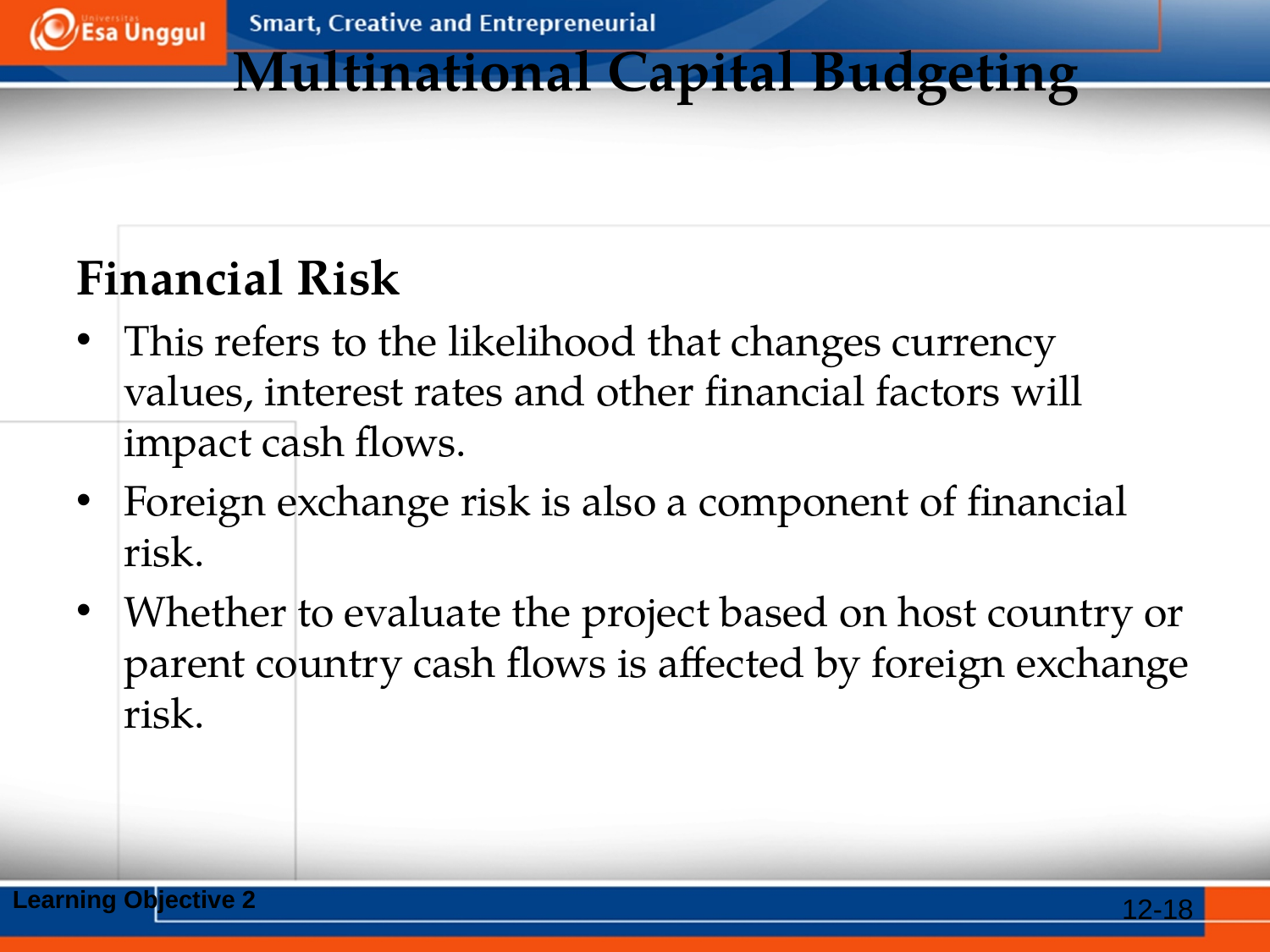

# Multinational Capital Budgeting
Financial Risk
This refers to the likelihood that changes currency values, interest rates and other financial factors will impact cash flows.
Foreign exchange risk is also a component of financial risk.
Whether to evaluate the project based on host country or parent country cash flows is affected by foreign exchange risk.
Learning Objective 2
12-18